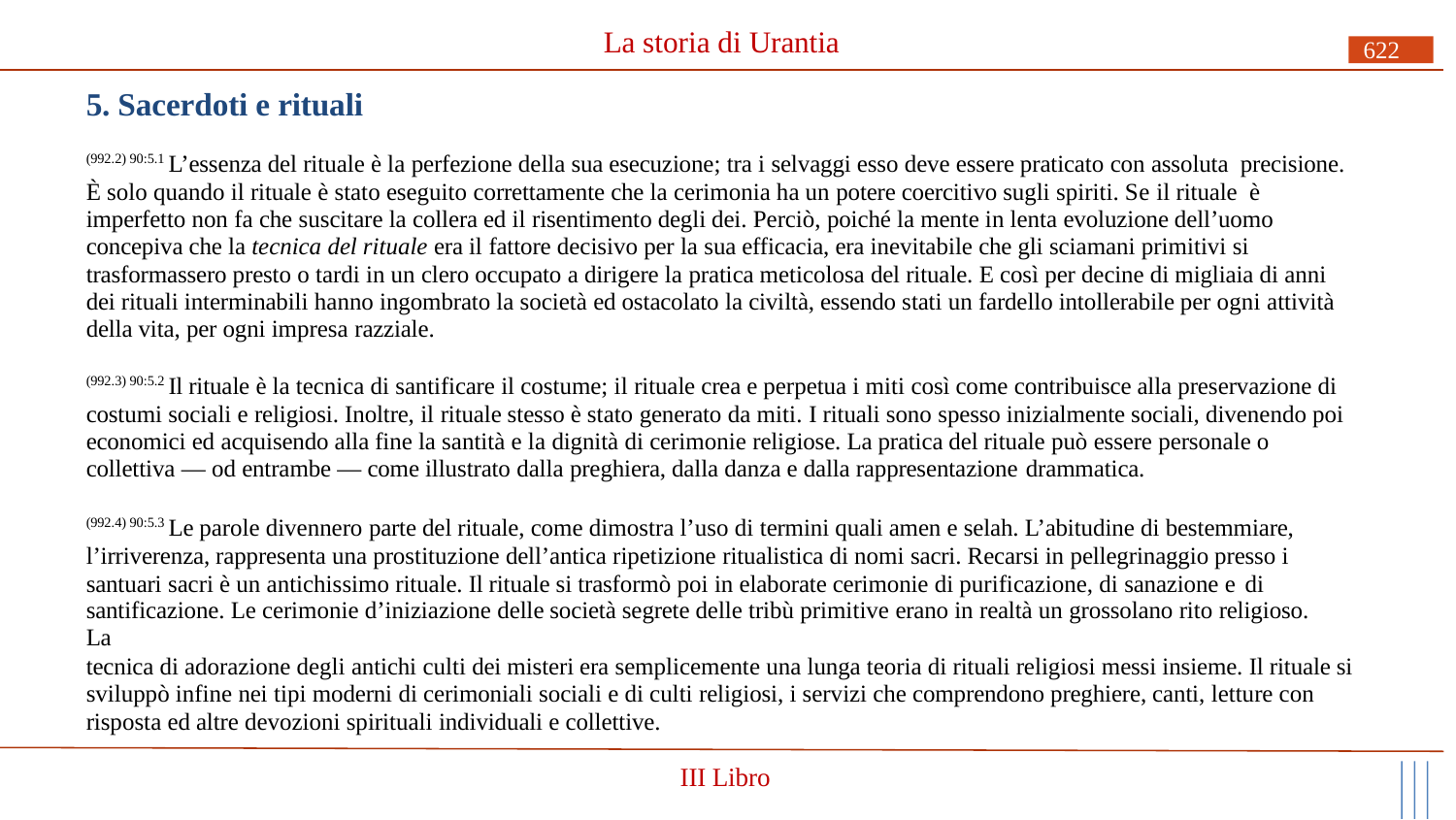

# La storia di Urantia
622

5. Sacerdoti e rituali
(992.2) 90:5.1 L’essenza del rituale è la perfezione della sua esecuzione; tra i selvaggi esso deve essere praticato con assoluta  precisione. È solo quando il rituale è stato eseguito correttamente che la cerimonia ha un potere coercitivo sugli spiriti. Se il rituale  è imperfetto non fa che suscitare la collera ed il risentimento degli dei. Perciò, poiché la mente in lenta evoluzione dell’uomo  concepiva che la tecnica del rituale era il fattore decisivo per la sua efficacia, era inevitabile che gli sciamani primitivi si  trasformassero presto o tardi in un clero occupato a dirigere la pratica meticolosa del rituale. E così per decine di migliaia di anni  dei rituali interminabili hanno ingombrato la società ed ostacolato la civiltà, essendo stati un fardello intollerabile per ogni attività  della vita, per ogni impresa razziale.

(992.3) 90:5.2 Il rituale è la tecnica di santificare il costume; il rituale crea e perpetua i miti così come contribuisce alla preservazione di  costumi sociali e religiosi. Inoltre, il rituale stesso è stato generato da miti. I rituali sono spesso inizialmente sociali, divenendo poi  economici ed acquisendo alla fine la santità e la dignità di cerimonie religiose. La pratica del rituale può essere personale o  collettiva — od entrambe — come illustrato dalla preghiera, dalla danza e dalla rappresentazione drammatica.

(992.4) 90:5.3 Le parole divennero parte del rituale, come dimostra l’uso di termini quali amen e selah. L’abitudine di bestemmiare,  l’irriverenza, rappresenta una prostituzione dell’antica ripetizione ritualistica di nomi sacri. Recarsi in pellegrinaggio presso i  santuari sacri è un antichissimo rituale. Il rituale si trasformò poi in elaborate cerimonie di purificazione, di sanazione e di
santificazione. Le cerimonie d’iniziazione delle società segrete delle tribù primitive erano in realtà un grossolano rito religioso. La
tecnica di adorazione degli antichi culti dei misteri era semplicemente una lunga teoria di rituali religiosi messi insieme. Il rituale si  sviluppò infine nei tipi moderni di cerimoniali sociali e di culti religiosi, i servizi che comprendono preghiere, canti, letture con  risposta ed altre devozioni spirituali individuali e collettive.

III Libro